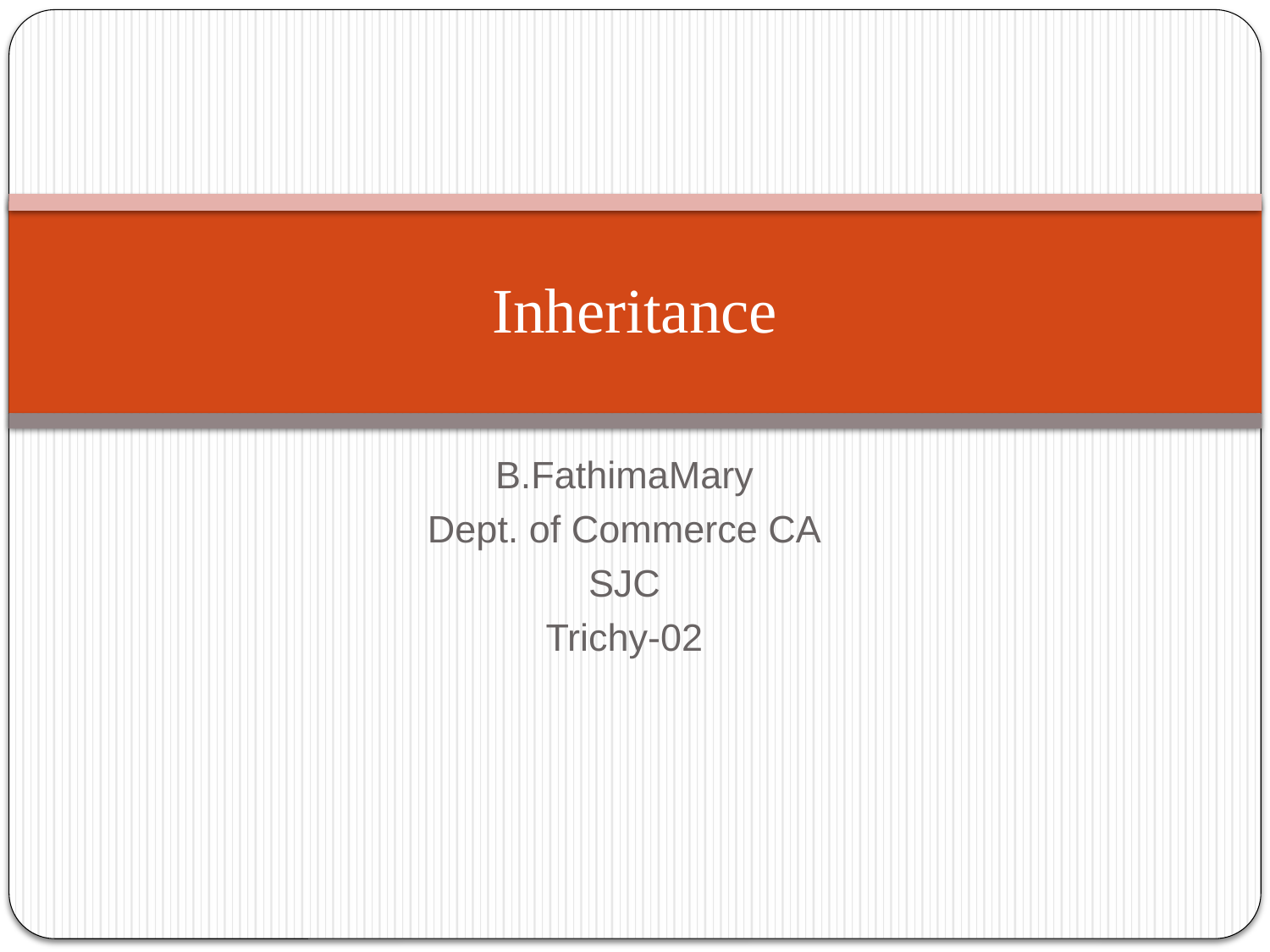

# Inheritance
B.FathimaMary
Dept. of Commerce CA
SJC
Trichy-02